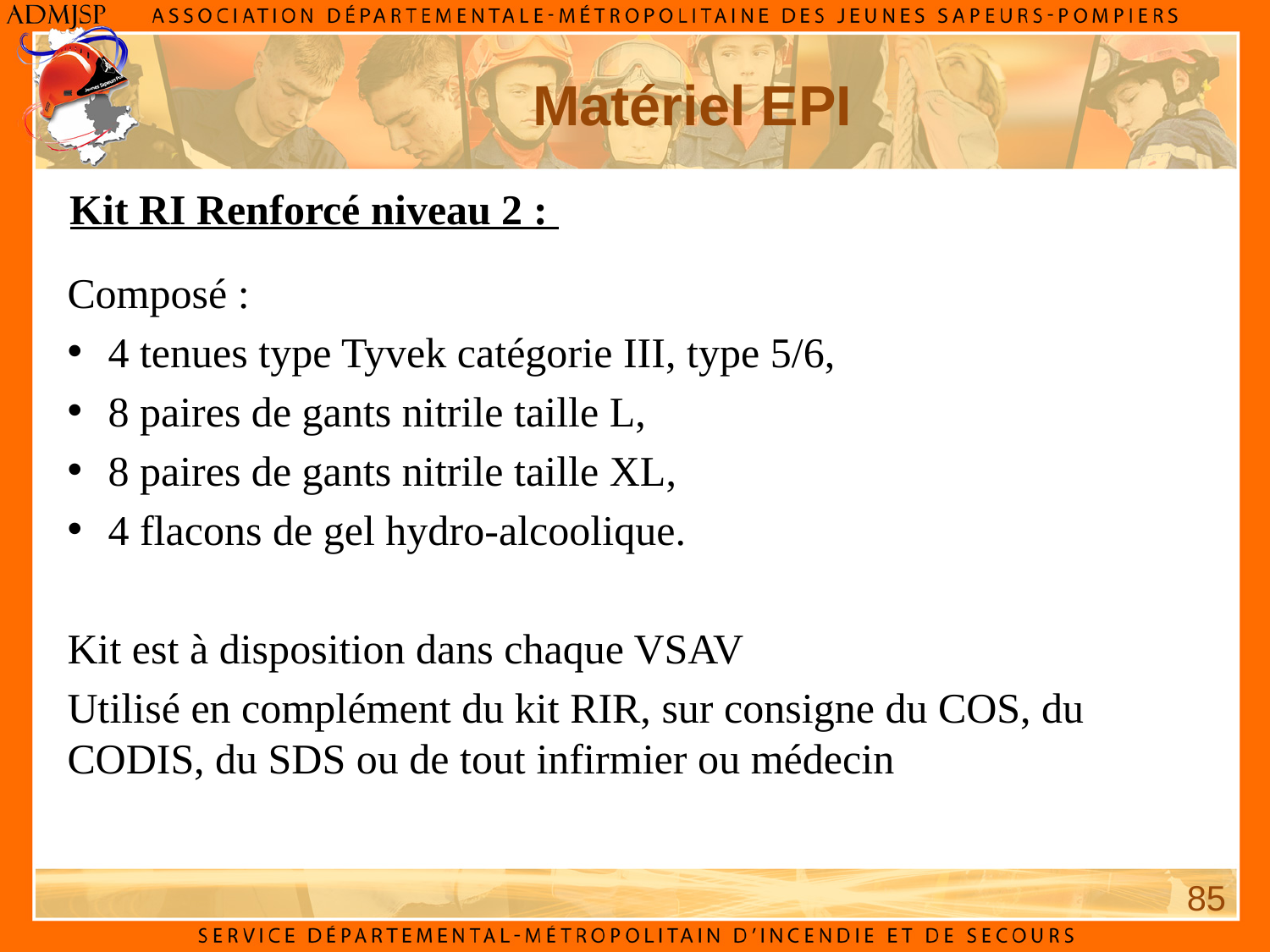

# Matériel EPI
Kit RI Renforcé niveau 2 :
Composé :
 4 tenues type Tyvek catégorie III, type 5/6,
 8 paires de gants nitrile taille L,
 8 paires de gants nitrile taille XL,
 4 flacons de gel hydro-alcoolique.

Kit est à disposition dans chaque VSAV
Utilisé en complément du kit RIR, sur consigne du COS, du CODIS, du SDS ou de tout infirmier ou médecin
85